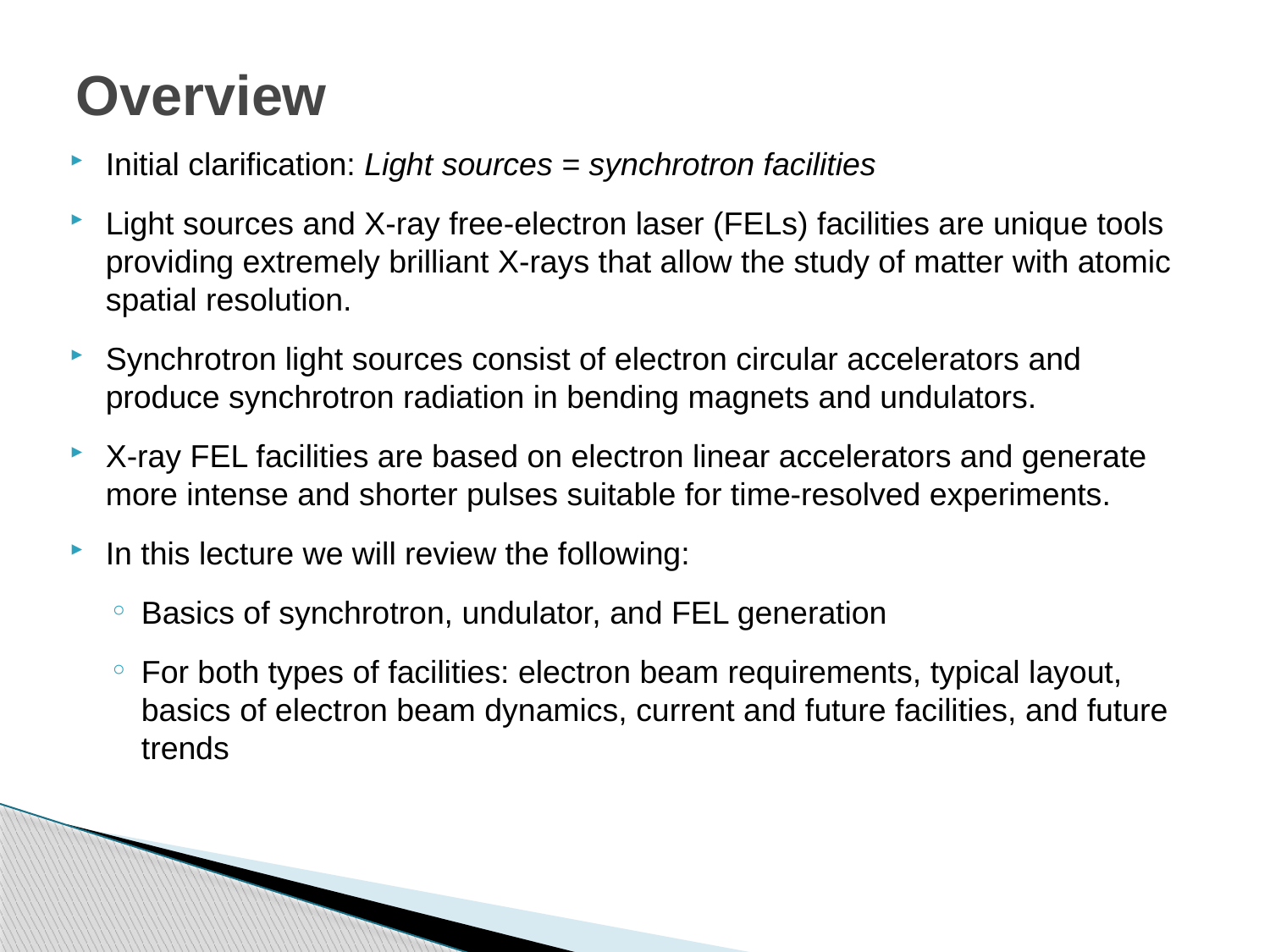

# Overview
Initial clarification: Light sources = synchrotron facilities
Light sources and X-ray free-electron laser (FELs) facilities are unique tools providing extremely brilliant X-rays that allow the study of matter with atomic spatial resolution.
Synchrotron light sources consist of electron circular accelerators and produce synchrotron radiation in bending magnets and undulators.
X-ray FEL facilities are based on electron linear accelerators and generate more intense and shorter pulses suitable for time-resolved experiments.
In this lecture we will review the following:
Basics of synchrotron, undulator, and FEL generation
For both types of facilities: electron beam requirements, typical layout, basics of electron beam dynamics, current and future facilities, and future trends